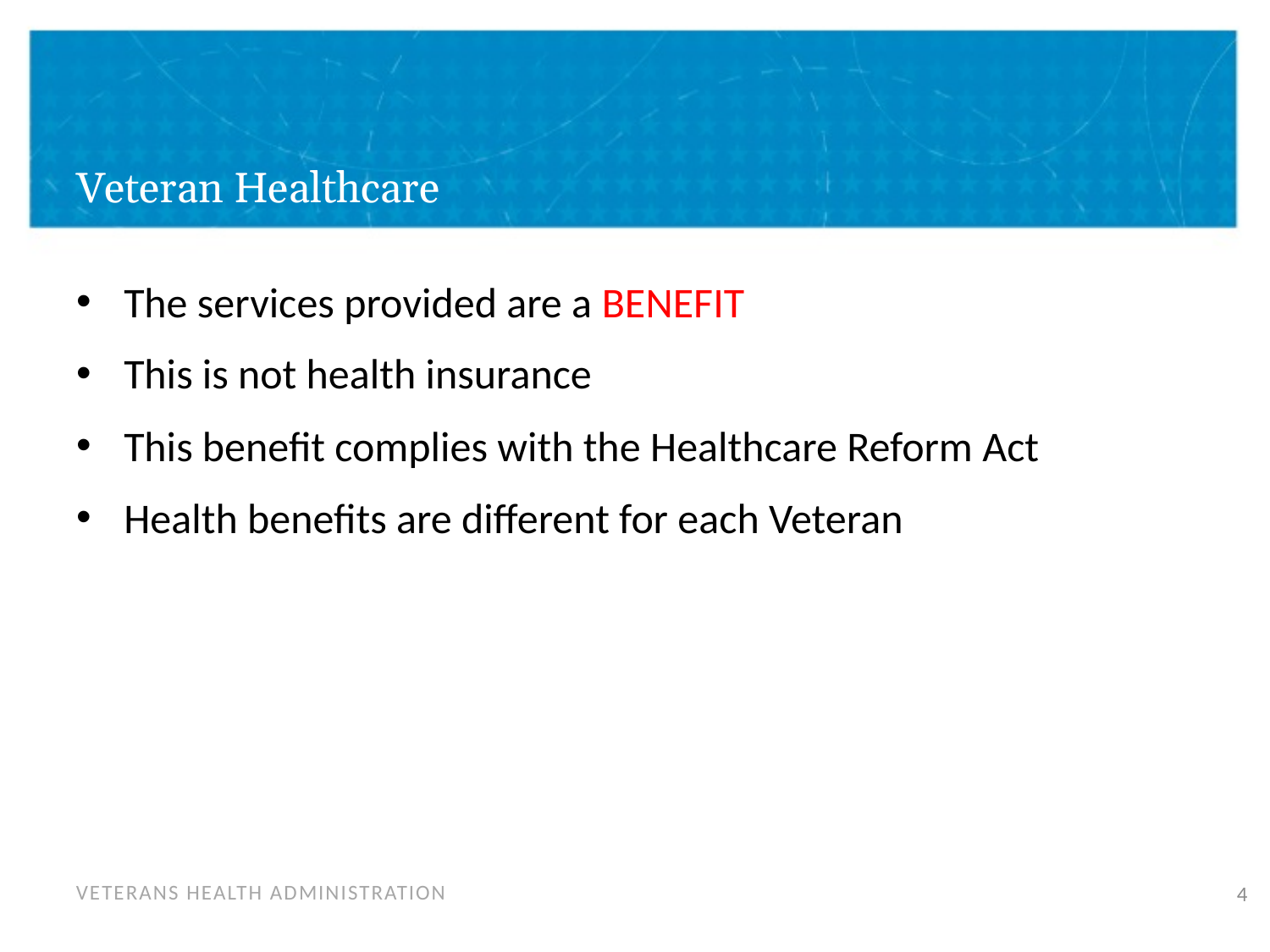

# Veteran Healthcare
The services provided are a BENEFIT
This is not health insurance
This benefit complies with the Healthcare Reform Act
Health benefits are different for each Veteran
4